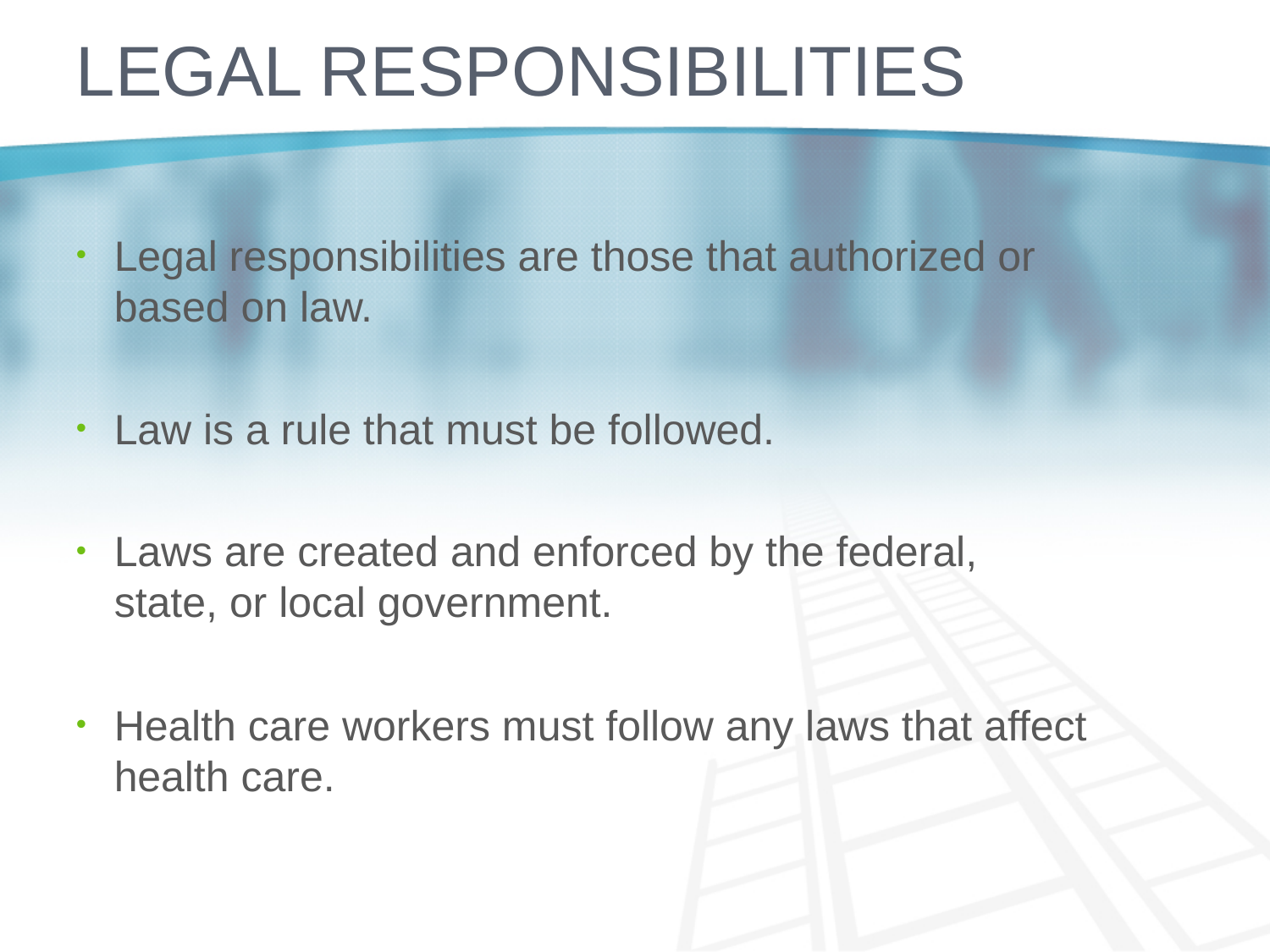

# Legal responsibilities
Legal responsibilities are those that authorized or based on law.

Law is a rule that must be followed.

Laws are created and enforced by the federal, state, or local government.

Health care workers must follow any laws that affect health care.